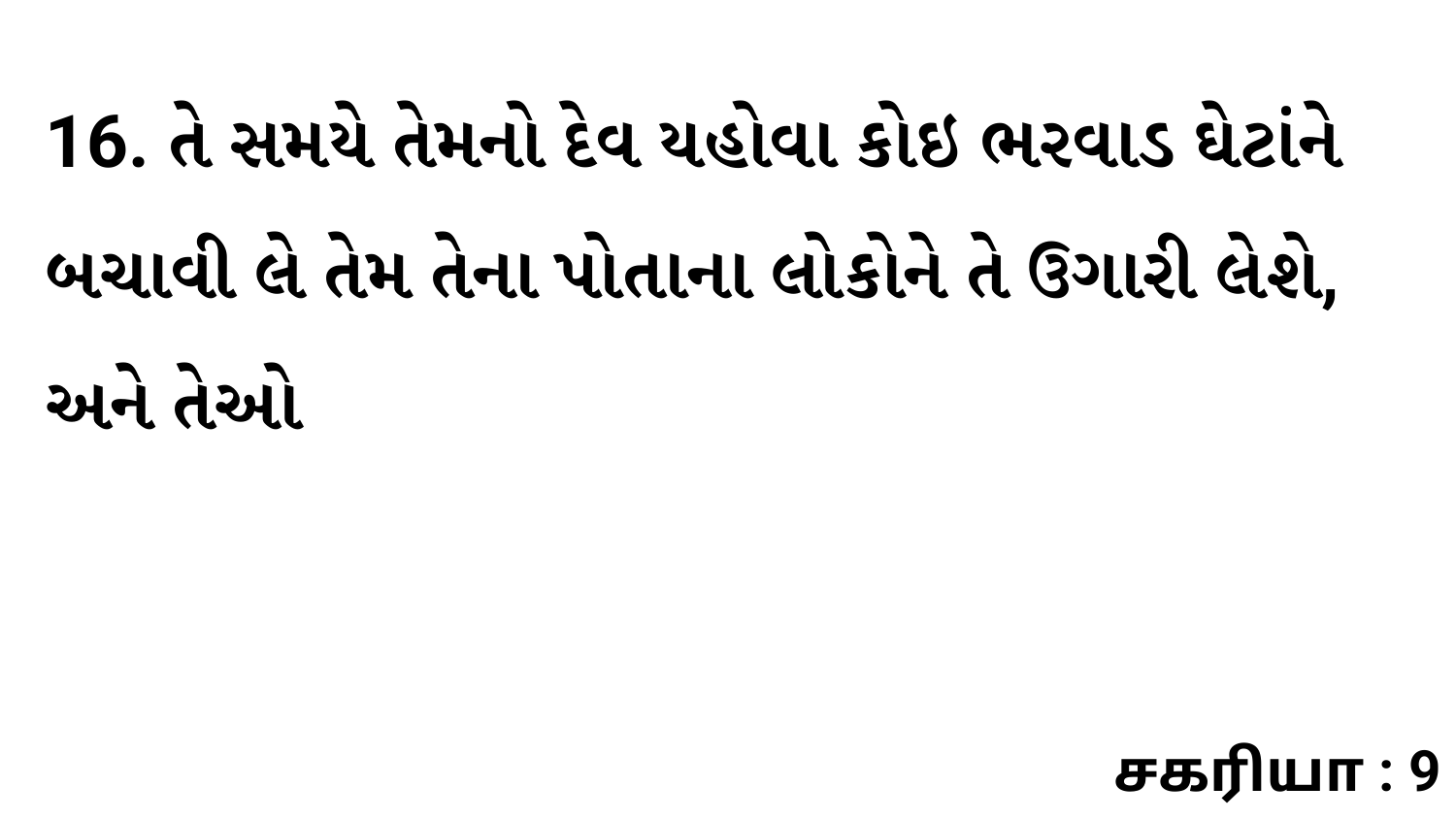

16. તે સમયે તેમનો દેવ યહોવા કોઇ ભરવાડ ઘેટાંને બચાવી લે તેમ તેના પોતાના લોકોને તે ઉગારી લેશે, અને તેઓ
சகரியா : 9